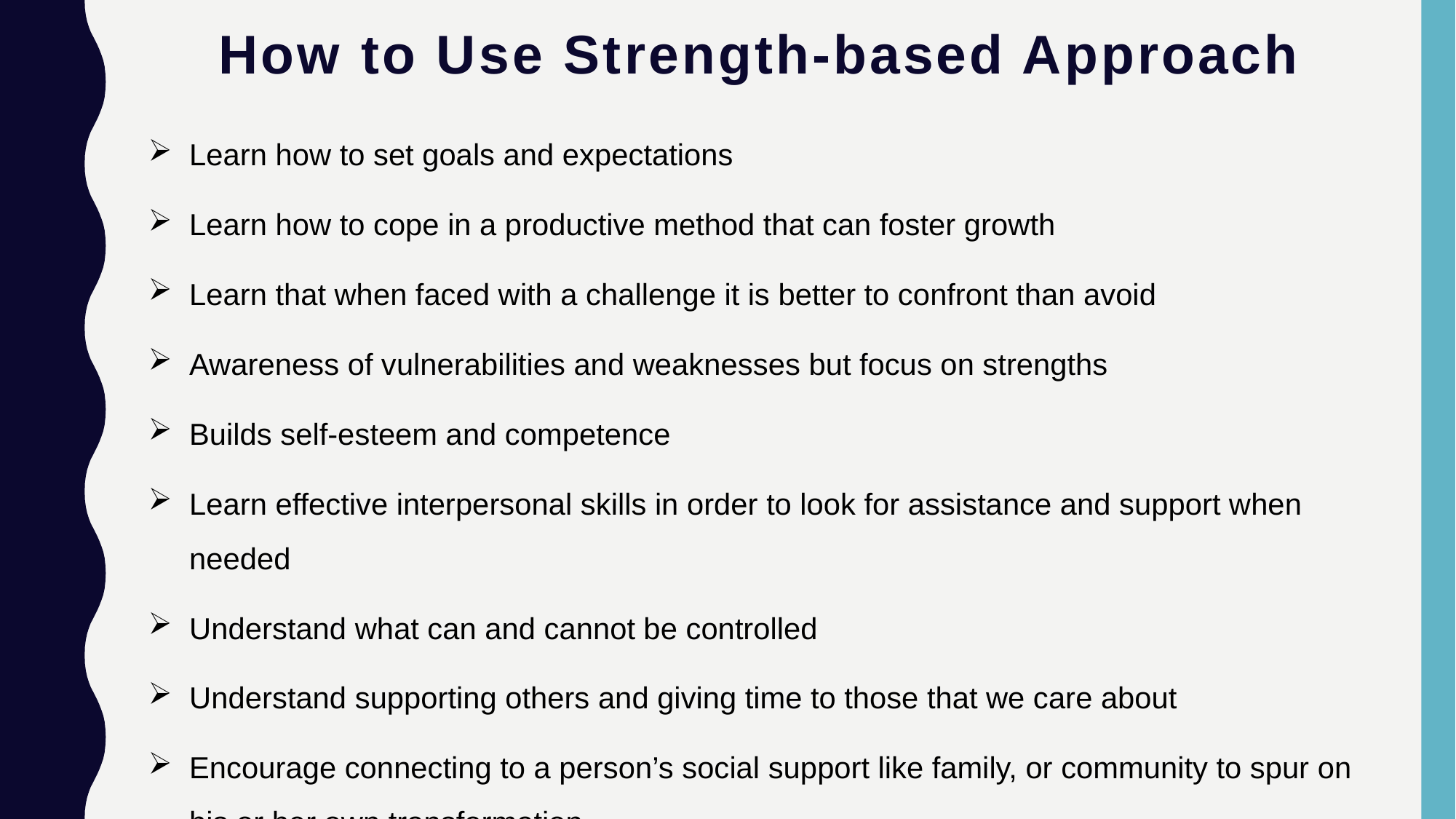

# How to Use Strength-based Approach
Learn how to set goals and expectations
Learn how to cope in a productive method that can foster growth
Learn that when faced with a challenge it is better to confront than avoid
Awareness of vulnerabilities and weaknesses but focus on strengths
Builds self-esteem and competence
Learn effective interpersonal skills in order to look for assistance and support when needed
Understand what can and cannot be controlled
Understand supporting others and giving time to those that we care about
Encourage connecting to a person’s social support like family, or community to spur on his or her own transformation